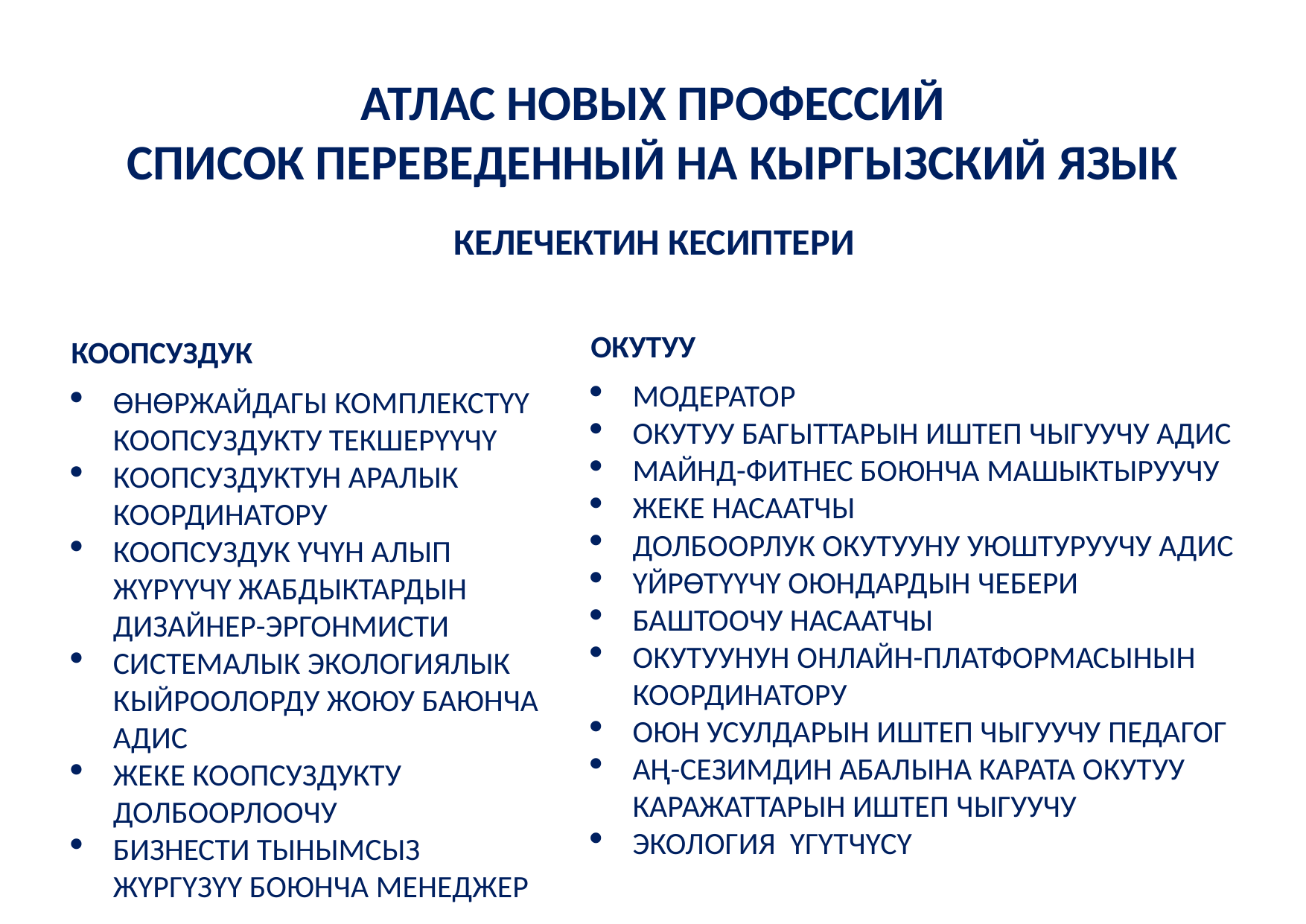

АТЛАС НОВЫХ ПРОФЕССИЙ
СПИСОК ПЕРЕВЕДЕННЫЙ НА КЫРГЫЗСКИЙ ЯЗЫК
КЕЛЕЧЕКТИН КЕСИПТЕРИ
ОКУТУУ
МОДЕРАТОР
ОКУТУУ БАГЫТТАРЫН ИШТЕП ЧЫГУУЧУ АДИС
МАЙНД-ФИТНЕС БОЮНЧА МАШЫКТЫРУУЧУ
ЖЕКЕ НАСААТЧЫ
ДОЛБООРЛУК ОКУТУУНУ УЮШТУРУУЧУ АДИС
ҮЙРӨТҮҮЧҮ ОЮНДАРДЫН ЧЕБЕРИ
БАШТООЧУ НАСААТЧЫ
ОКУТУУНУН ОНЛАЙН-ПЛАТФОРМАСЫНЫН КООРДИНАТОРУ
ОЮН УСУЛДАРЫН ИШТЕП ЧЫГУУЧУ ПЕДАГОГ
АҢ-СЕЗИМДИН АБАЛЫНА КАРАТА ОКУТУУ КАРАЖАТТАРЫН ИШТЕП ЧЫГУУЧУ
ЭКОЛОГИЯ  ҮГҮТЧҮСҮ
КООПСУЗДУК
ӨНӨРЖАЙДАГЫ КОМПЛЕКСТҮҮ КООПСУЗДУКТУ ТЕКШЕРҮҮЧҮ
КООПСУЗДУКТУН АРАЛЫК  КООРДИНАТОРУ
КООПСУЗДУК ҮЧҮН АЛЫП ЖҮРҮҮЧҮ ЖАБДЫКТАРДЫН  ДИЗАЙНЕР-ЭРГОНМИСТИ
СИСТЕМАЛЫК ЭКОЛОГИЯЛЫК КЫЙРООЛОРДУ ЖОЮУ БАЮНЧА АДИС
ЖЕКЕ КООПСУЗДУКТУ ДОЛБООРЛООЧУ
БИЗНЕСТИ ТЫНЫМСЫЗ ЖҮРГҮЗҮҮ БОЮНЧА МЕНЕДЖЕР